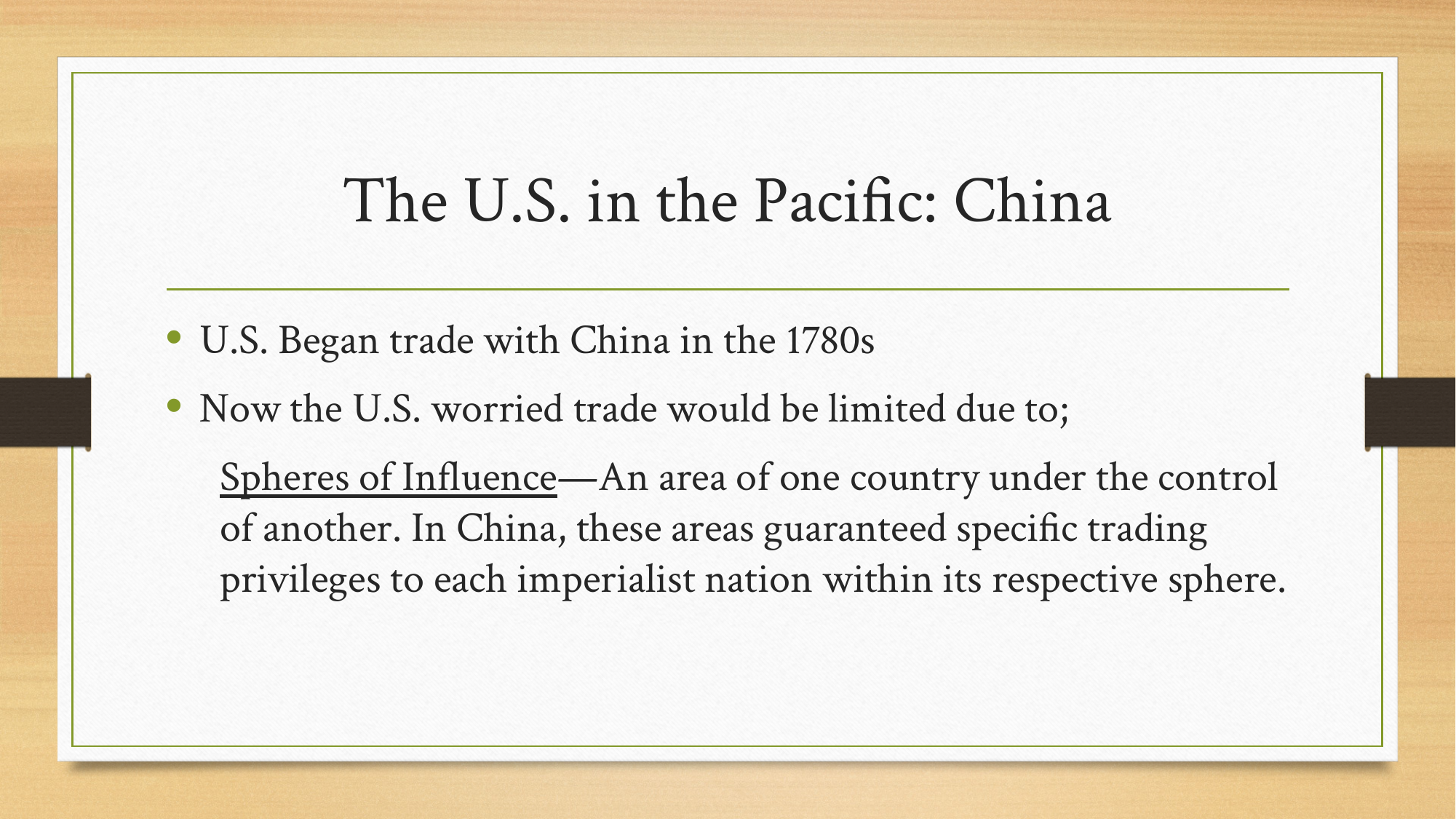

# The U.S. in the Pacific: China
U.S. Began trade with China in the 1780s
Now the U.S. worried trade would be limited due to;
Spheres of Influence—An area of one country under the control of another. In China, these areas guaranteed specific trading privileges to each imperialist nation within its respective sphere.